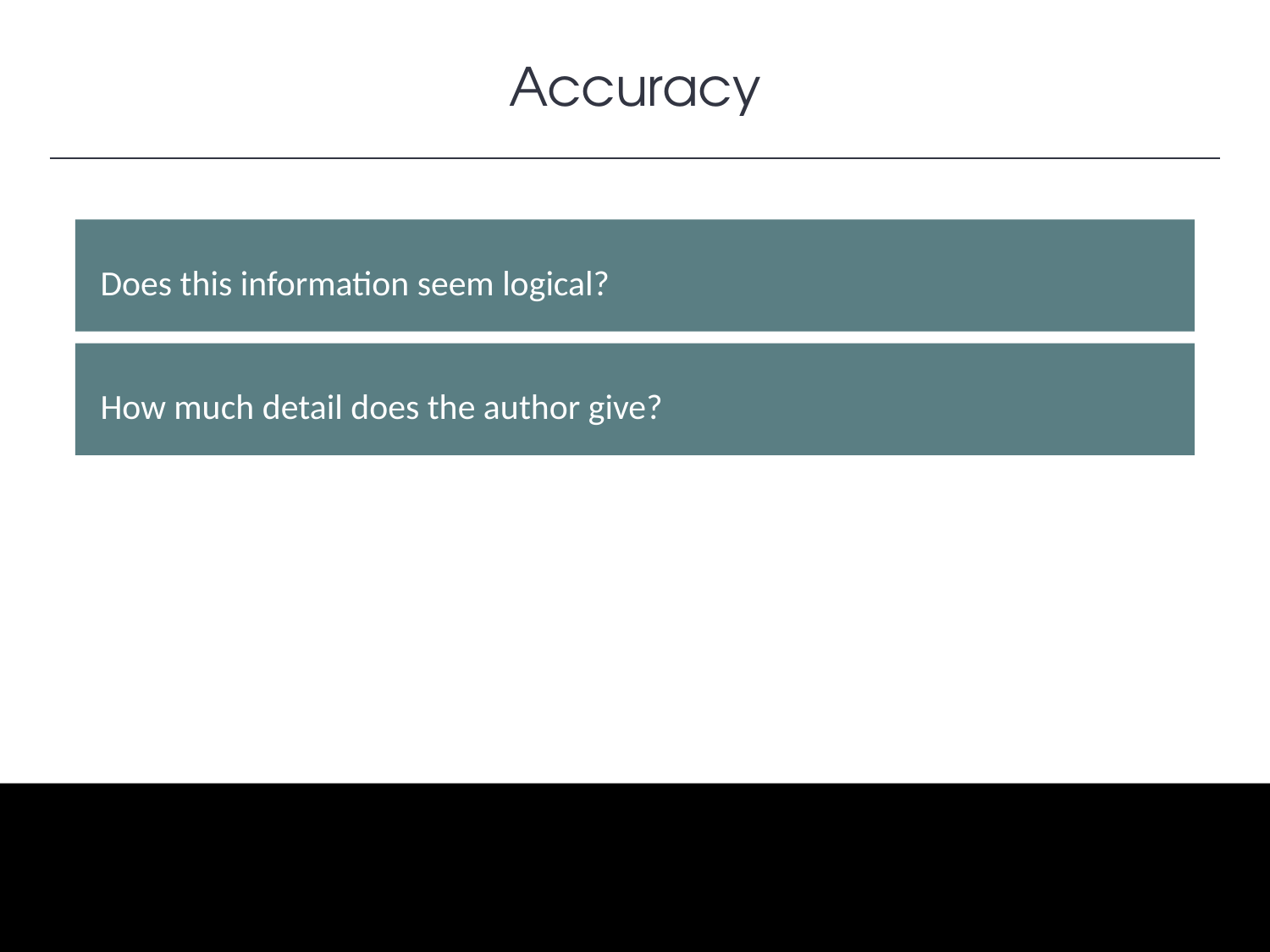

Accuracy
HAWKES LEARNING

Does this information seem logical?

How much detail does the author give?